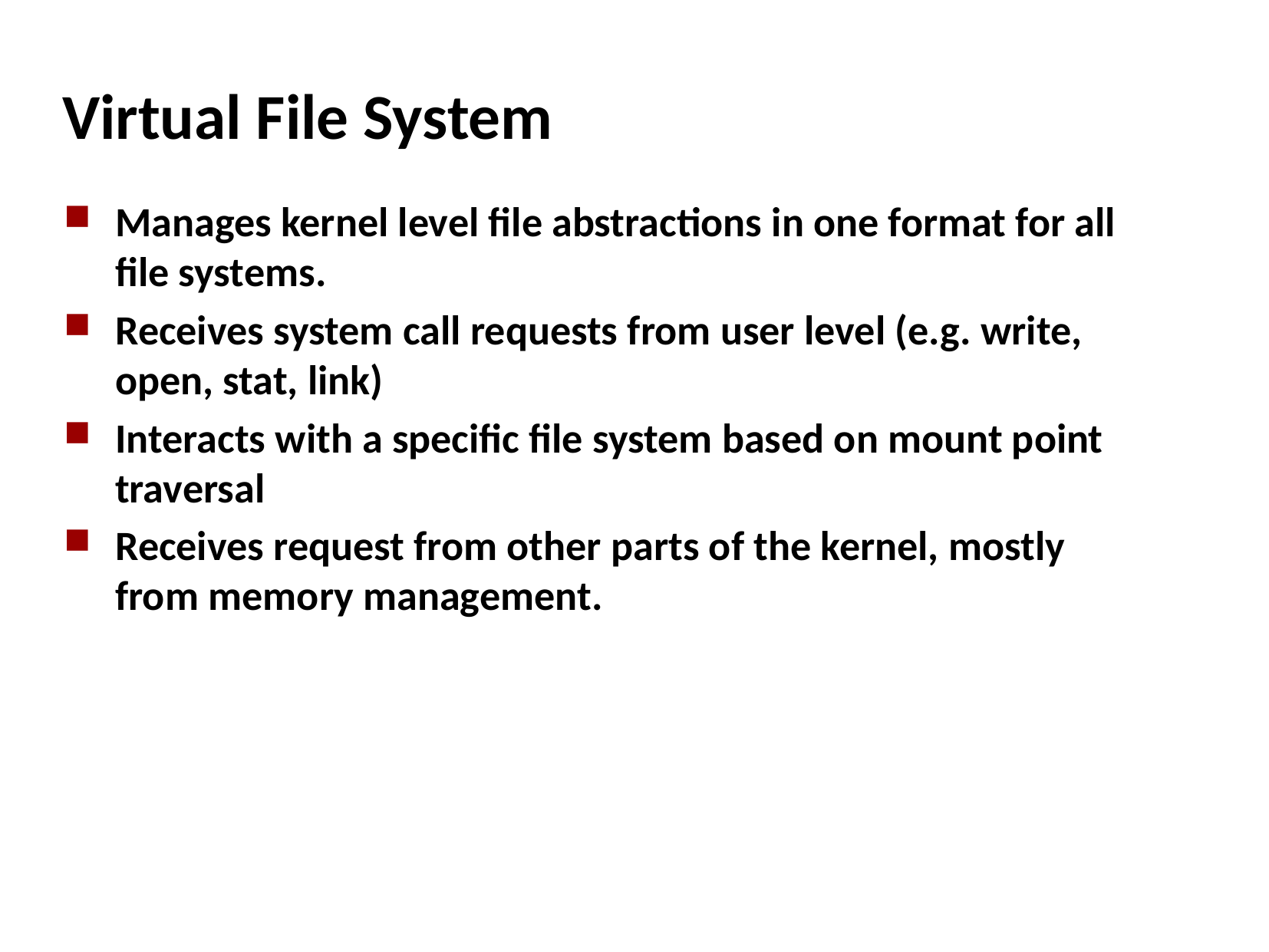

# Virtual File System
Manages kernel level file abstractions in one format for all file systems.
Receives system call requests from user level (e.g. write, open, stat, link)
Interacts with a specific file system based on mount point traversal
Receives request from other parts of the kernel, mostly from memory management.